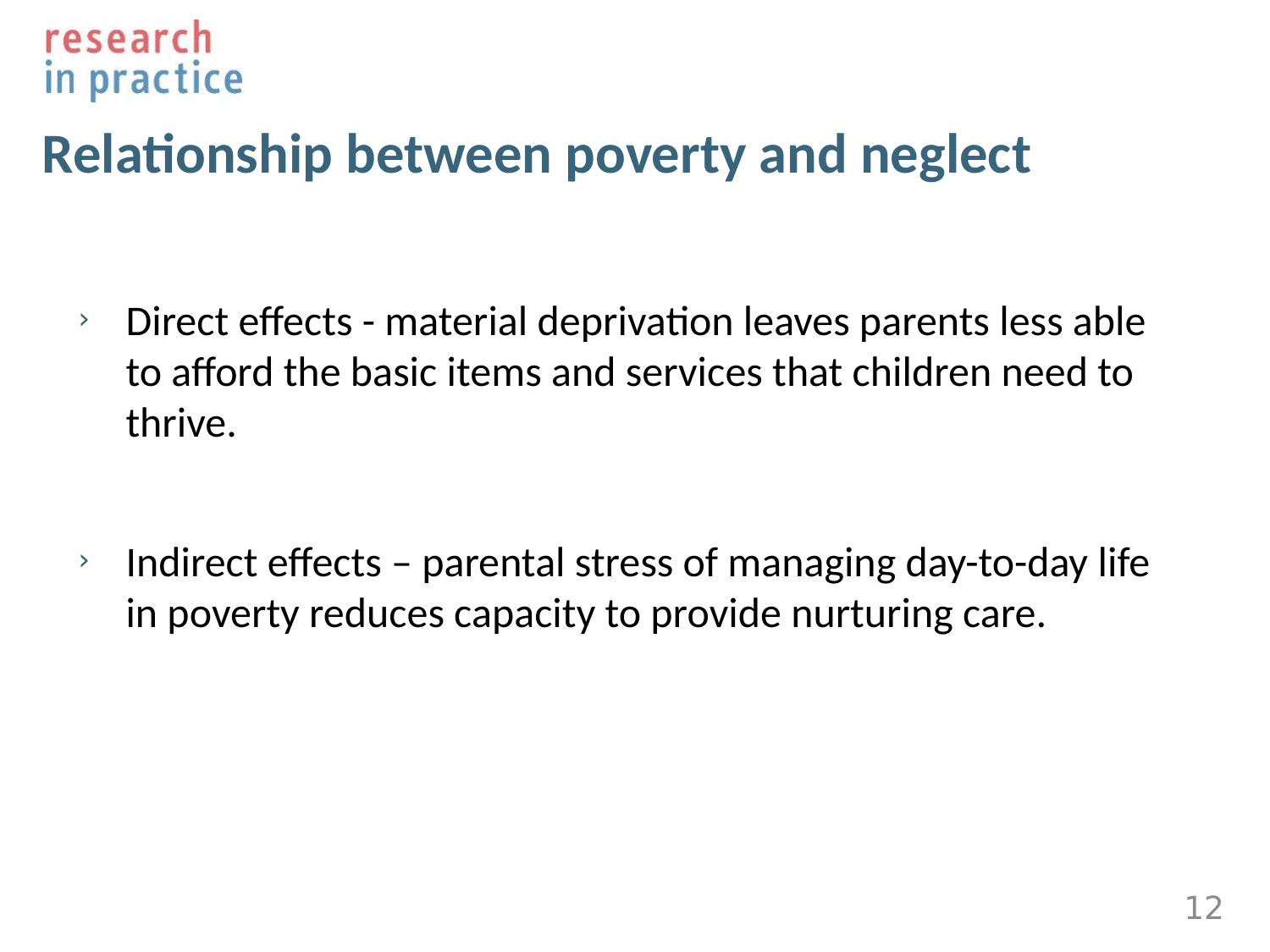

# Relationship between poverty and neglect

Direct effects - material deprivation leaves parents less able to afford the basic items and services that children need to thrive.

Indirect effects – parental stress of managing day-to-day life in poverty reduces capacity to provide nurturing care.

12